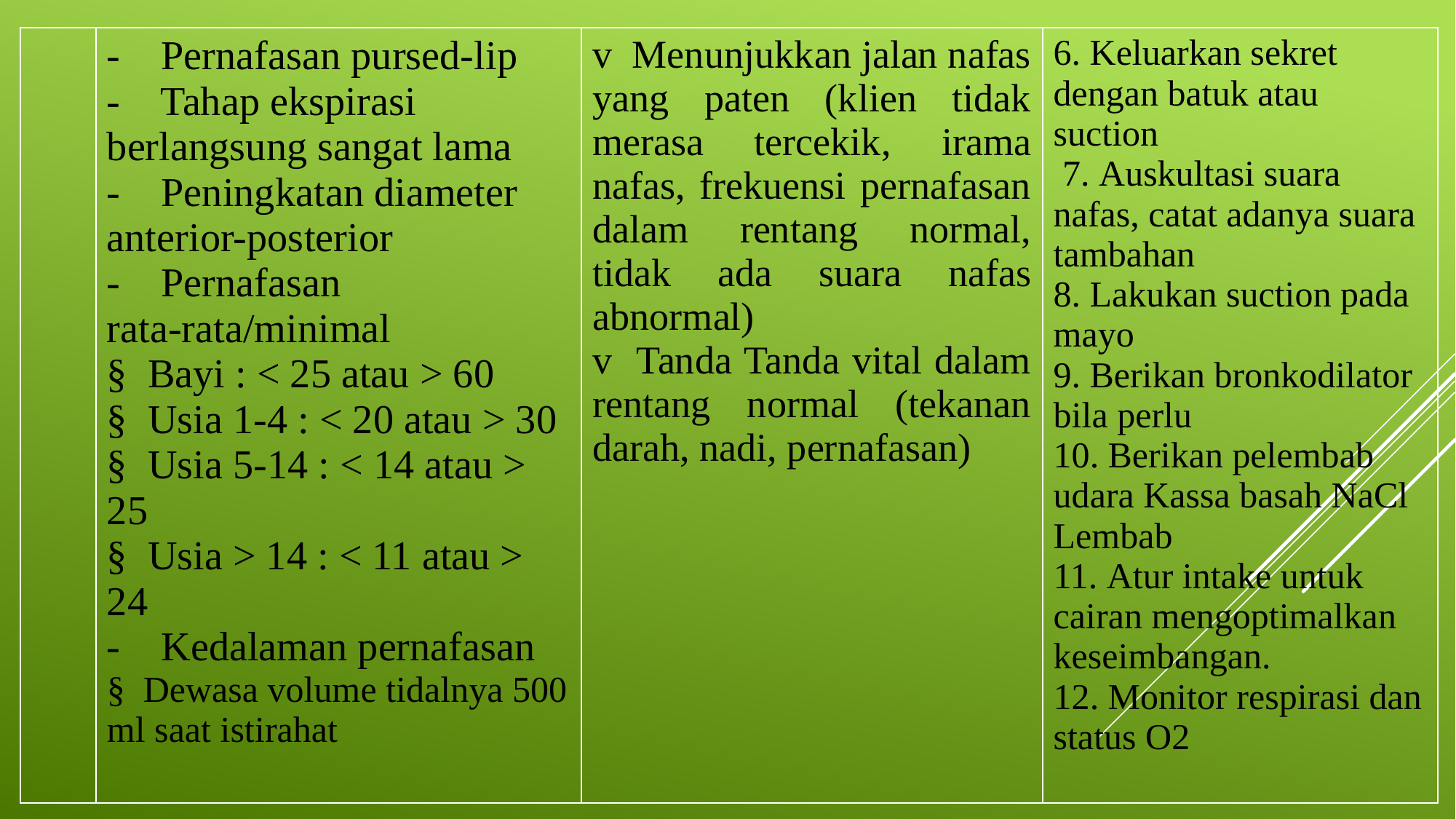

|  | - Pernafasan pursed-lip - Tahap ekspirasi berlangsung sangat lama - Peningkatan diameter anterior-posterior - Pernafasan rata-rata/minimal § Bayi : < 25 atau > 60 § Usia 1-4 : < 20 atau > 30 § Usia 5-14 : < 14 atau > 25 § Usia > 14 : < 11 atau > 24 - Kedalaman pernafasan § Dewasa volume tidalnya 500 ml saat istirahat | v Menunjukkan jalan nafas yang paten (klien tidak merasa tercekik, irama nafas, frekuensi pernafasan dalam rentang normal, tidak ada suara nafas abnormal) v Tanda Tanda vital dalam rentang normal (tekanan darah, nadi, pernafasan) | 6. Keluarkan sekret dengan batuk atau suction 7. Auskultasi suara nafas, catat adanya suara tambahan 8. Lakukan suction pada mayo 9. Berikan bronkodilator bila perlu 10. Berikan pelembab udara Kassa basah NaCl Lembab 11. Atur intake untuk cairan mengoptimalkan keseimbangan. 12. Monitor respirasi dan status O2 |
| --- | --- | --- | --- |